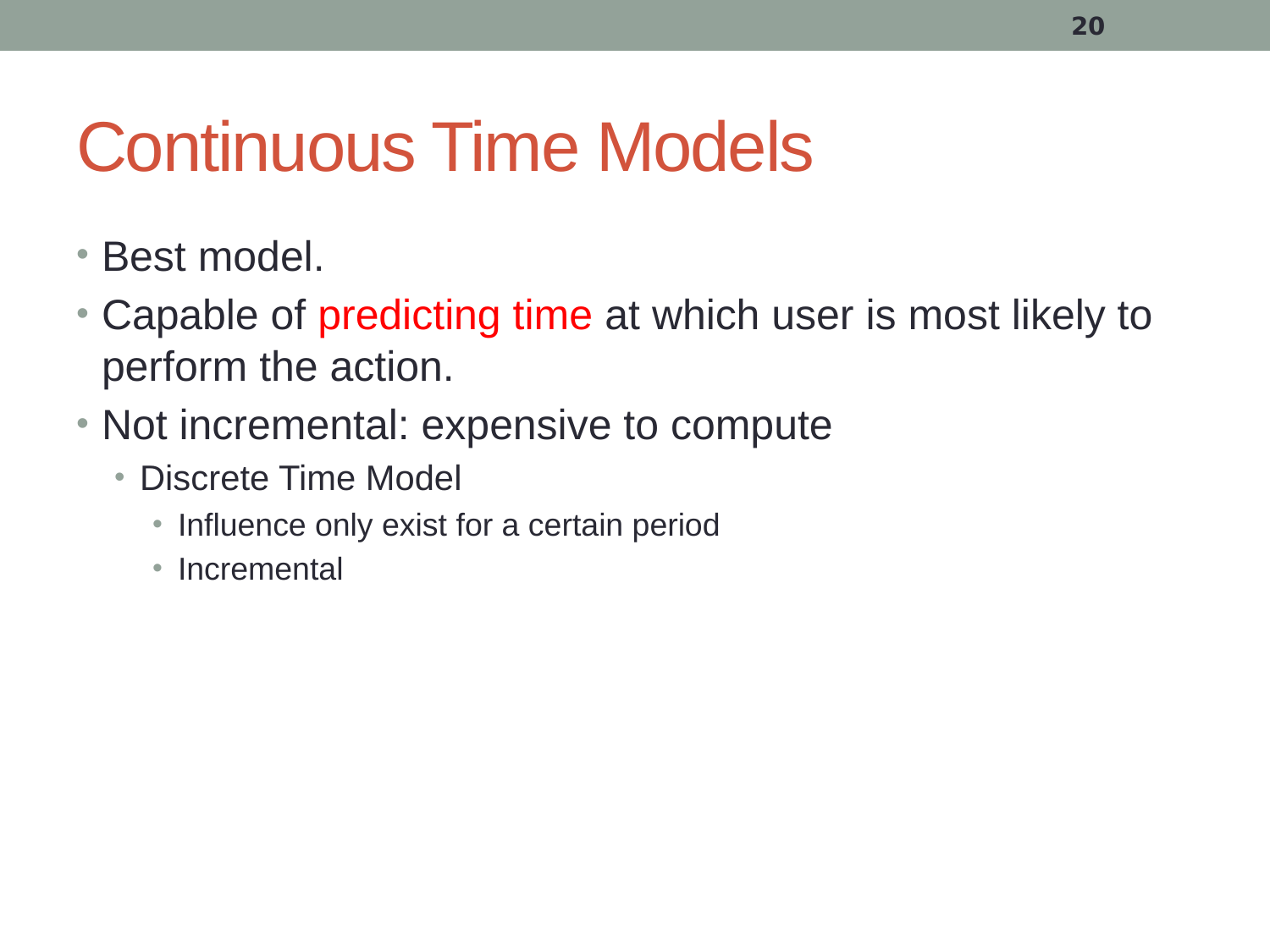

20
# Continuous Time Models
Best model.
Capable of predicting time at which user is most likely to perform the action.
Not incremental: expensive to compute
Discrete Time Model
Influence only exist for a certain period
Incremental